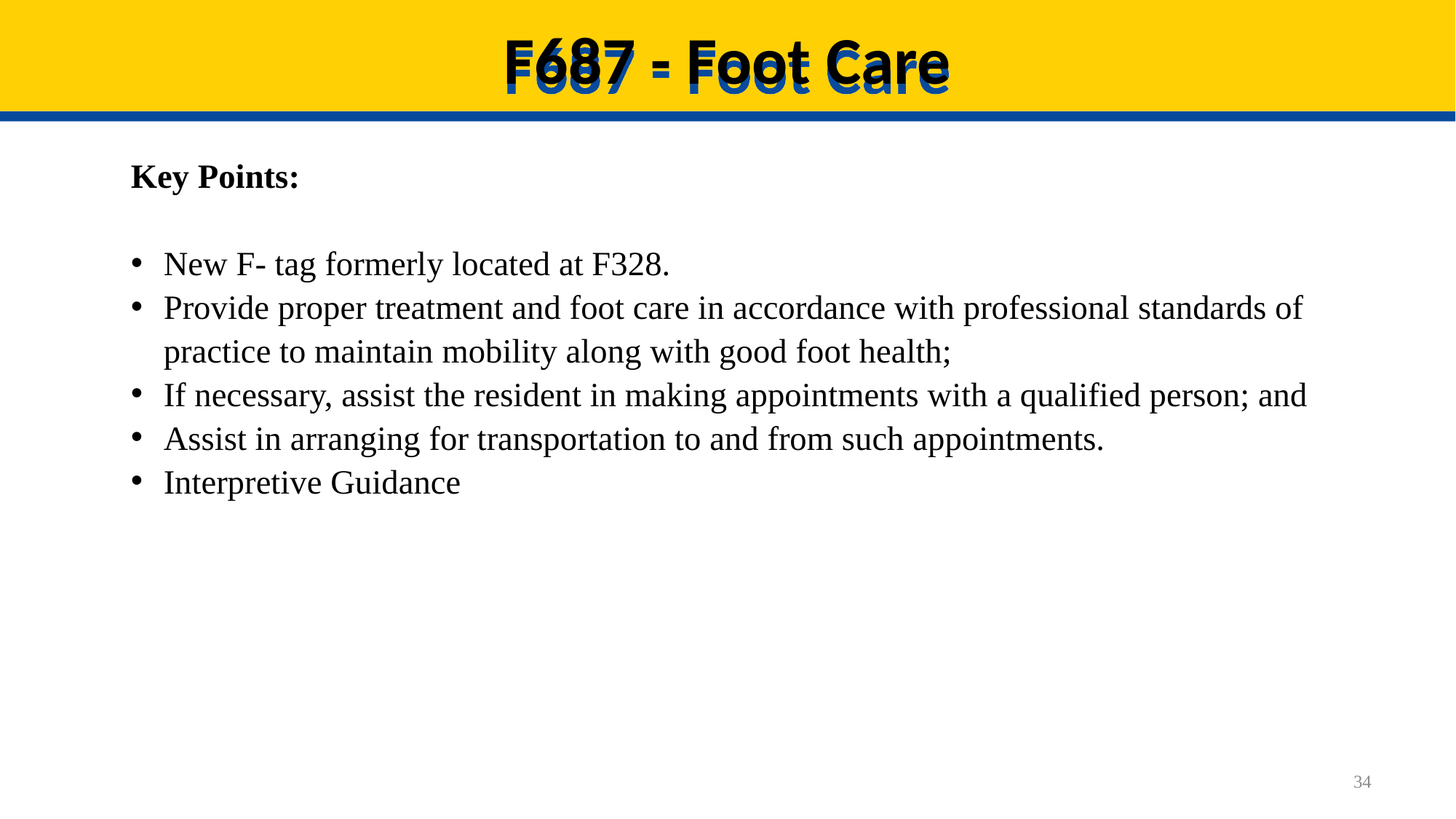

# F687 - Foot Care
Key Points:

New F- tag formerly located at F328.
Provide proper treatment and foot care in accordance with professional standards of practice to maintain mobility along with good foot health;
If necessary, assist the resident in making appointments with a qualified person; and
Assist in arranging for transportation to and from such appointments.
Interpretive Guidance

34